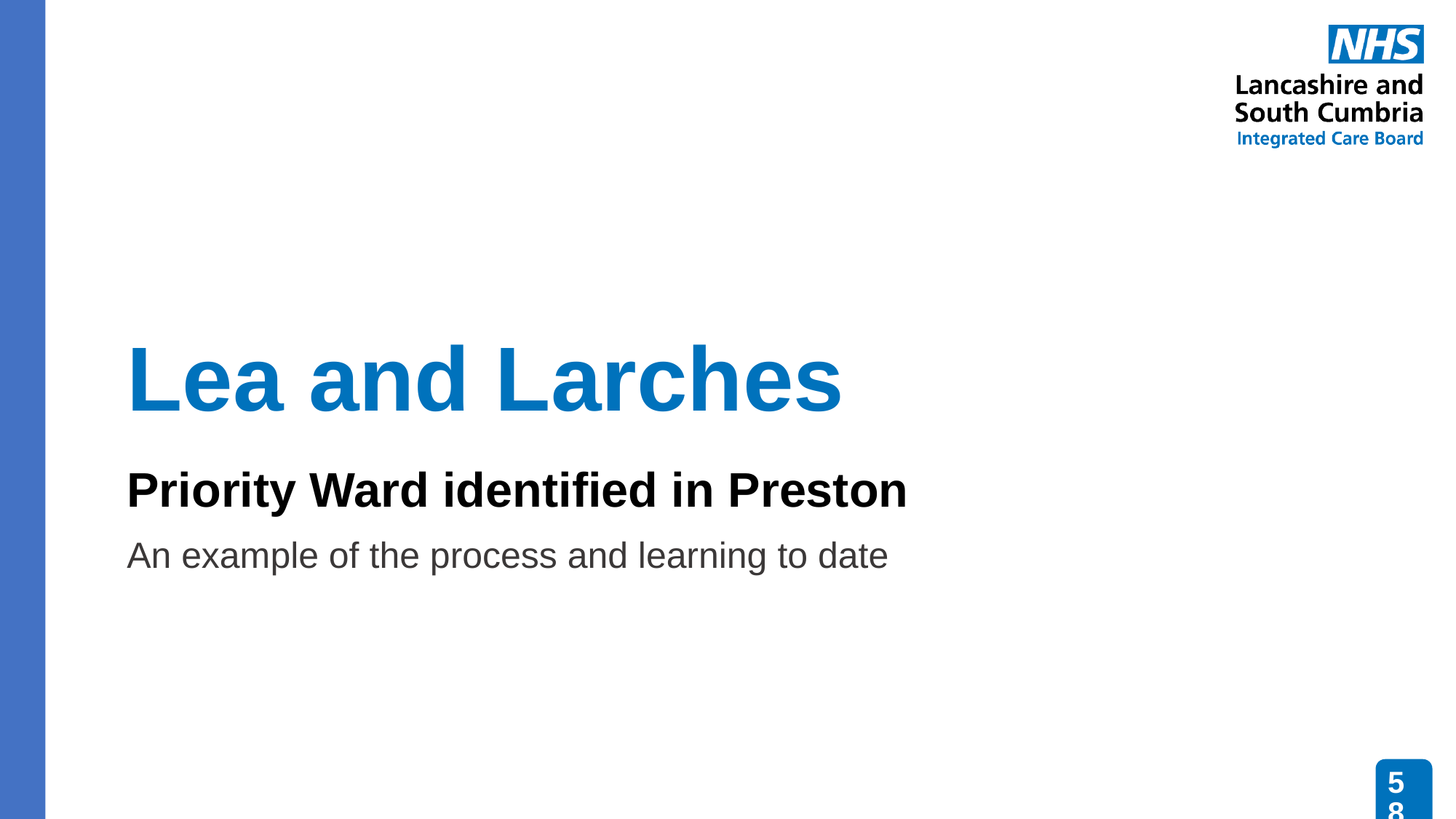

# Lea and Larches Priority Ward identified in Preston
An example of the process and learning to date
58